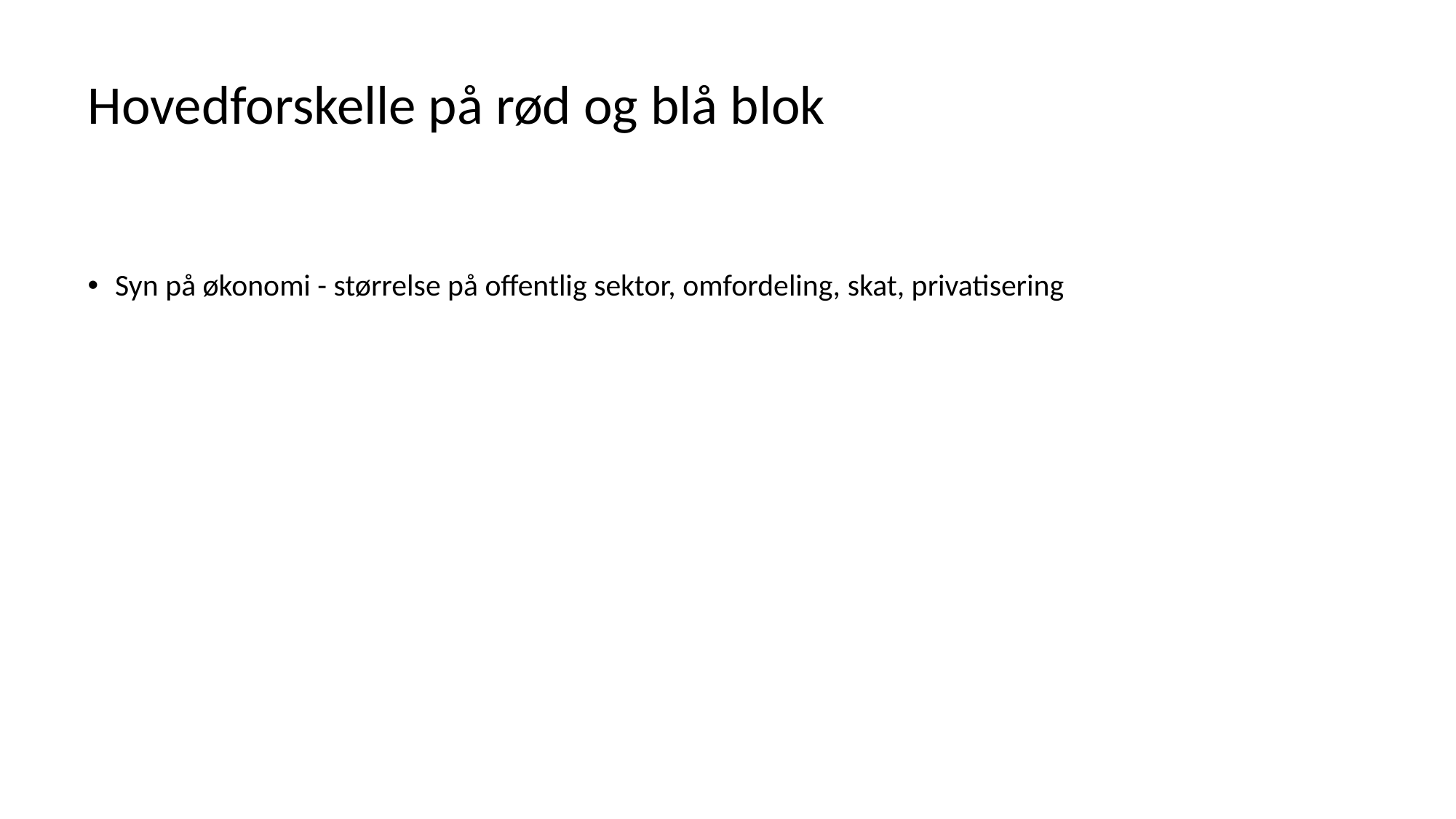

# Hovedforskelle på rød og blå blok

Syn på økonomi - størrelse på offentlig sektor, omfordeling, skat, privatisering